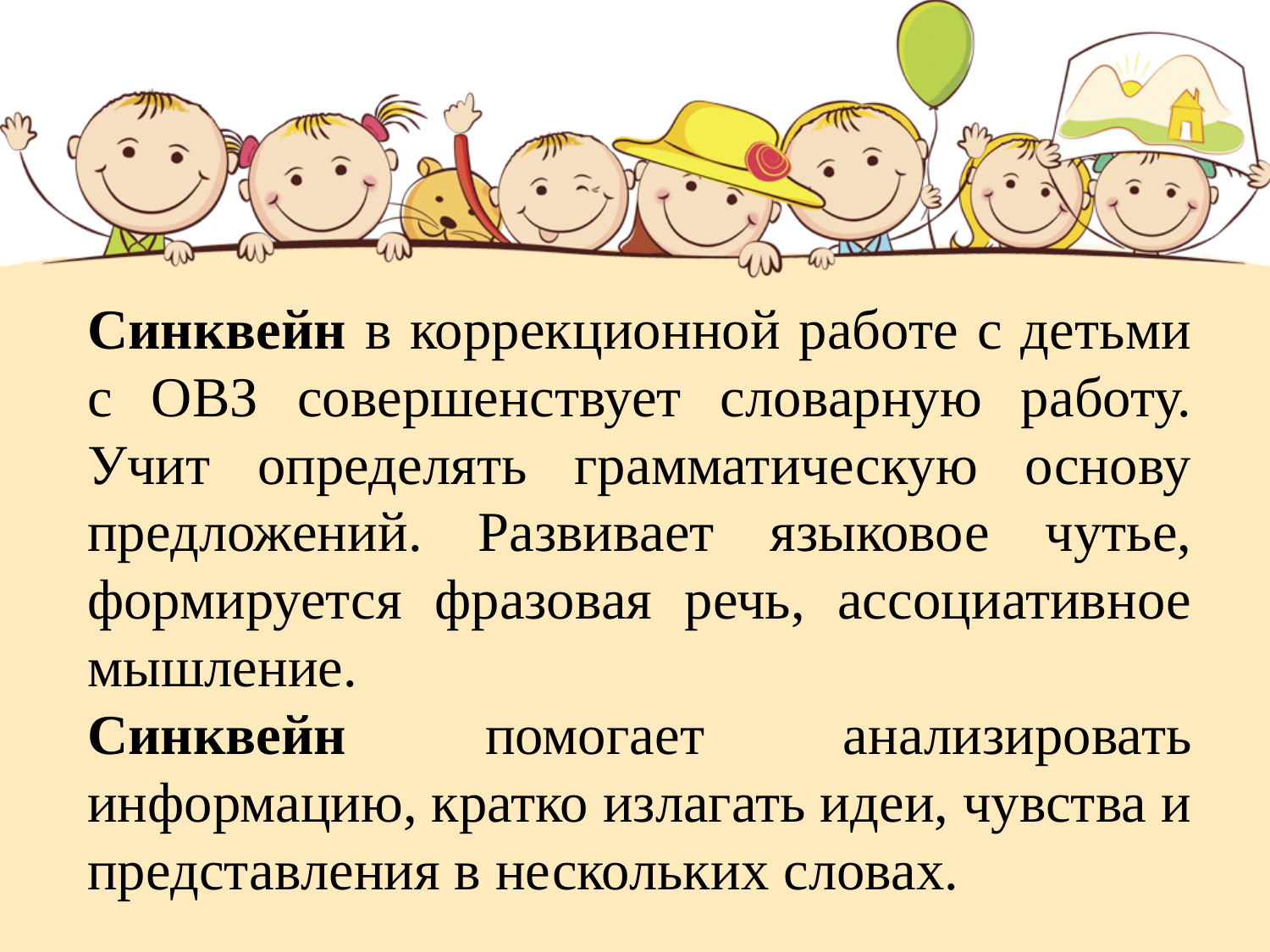

Синквейн в коррекционной работе с детьми с ОВЗ совершенствует словарную работу. Учит определять грамматическую основу предложений. Развивает языковое чутье, формируется фразовая речь, ассоциативное мышление.
Синквейн помогает анализировать информацию, кратко излагать идеи, чувства и представления в нескольких словах.